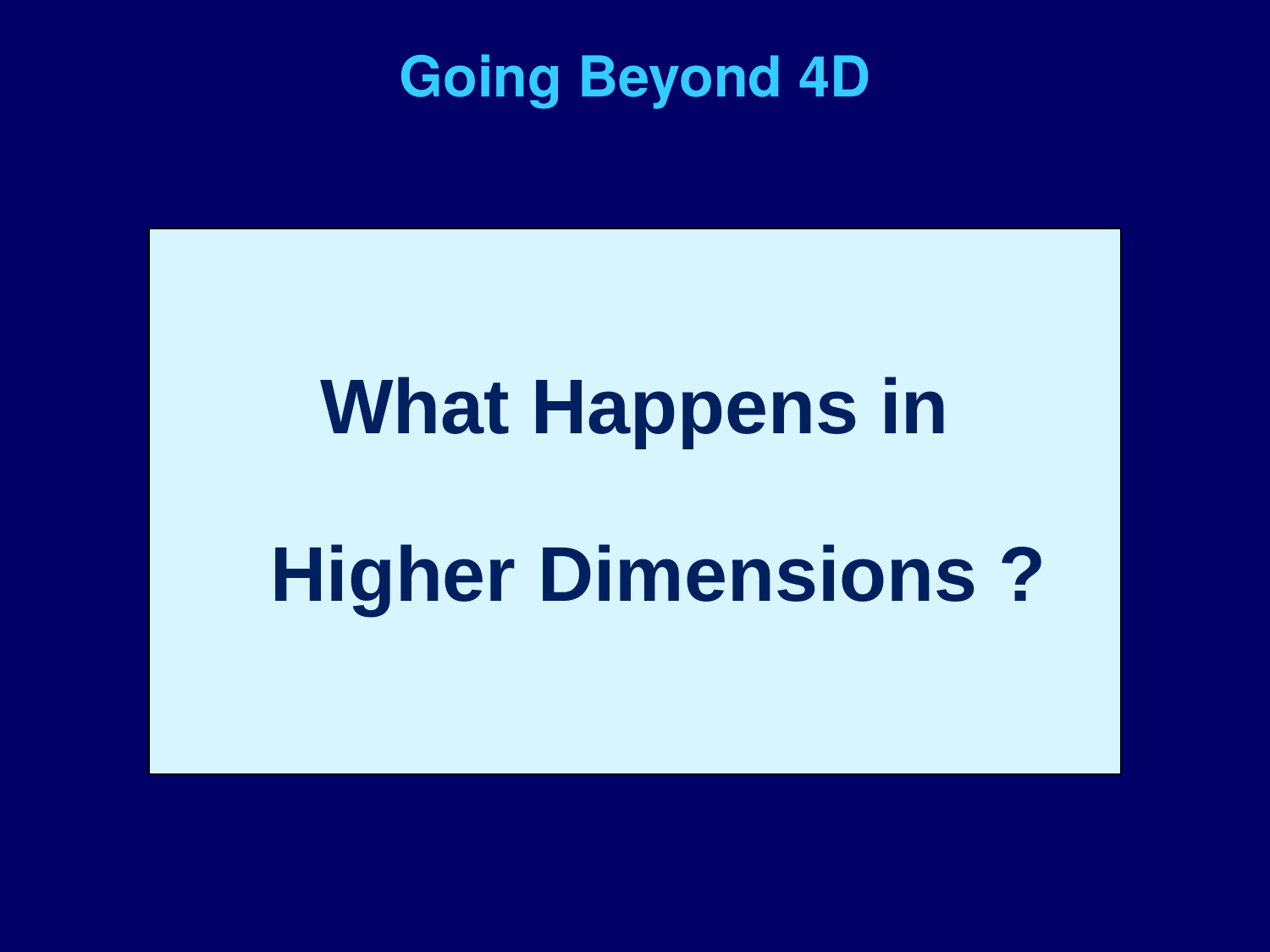

# Going Beyond 4D

What Happens in
Higher Dimensions ?